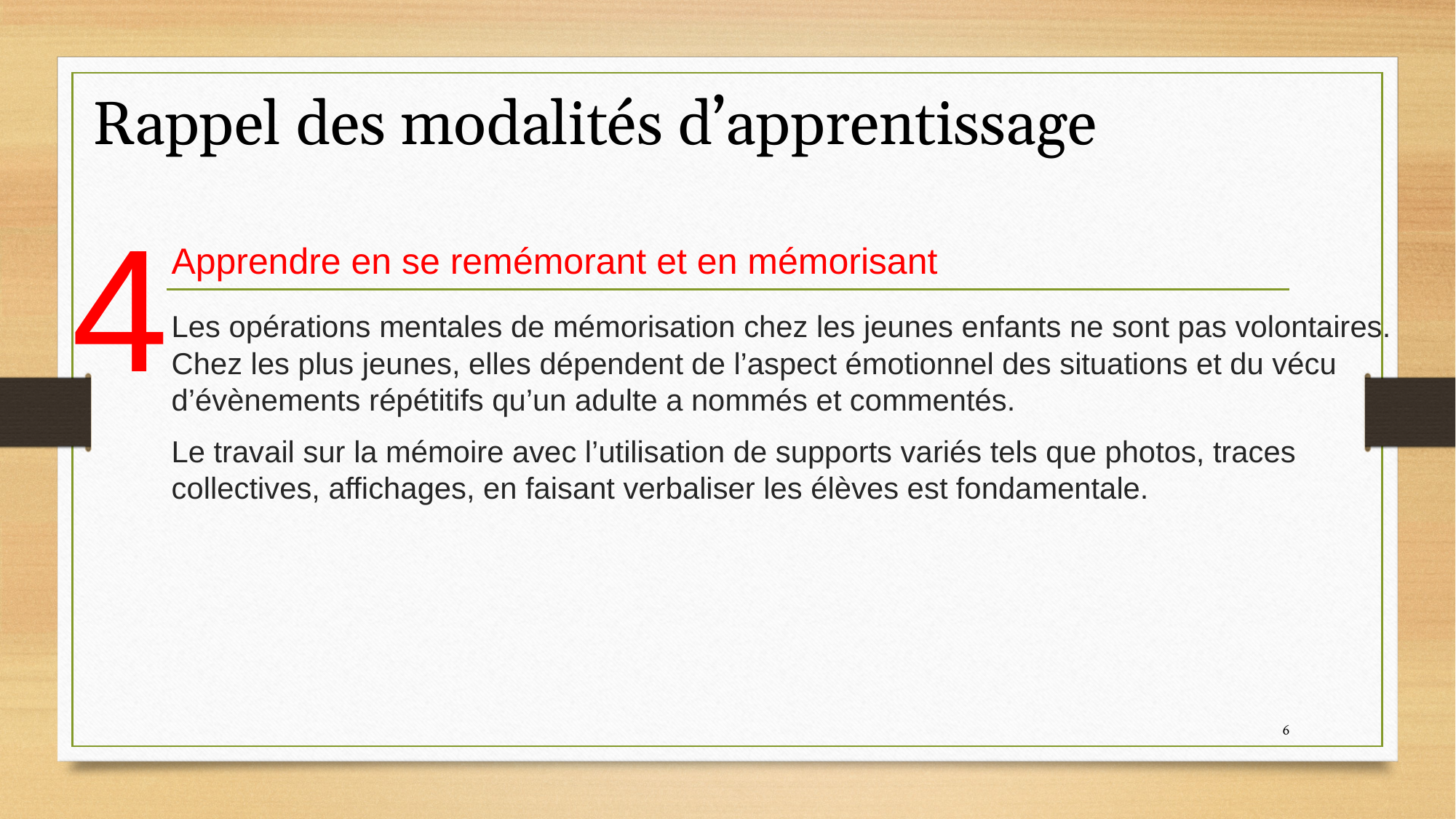

Rappel des modalités d’apprentissage
4
Apprendre en se remémorant et en mémorisant

Les opérations mentales de mémorisation chez les jeunes enfants ne sont pas volontaires. Chez les plus jeunes, elles dépendent de l’aspect émotionnel des situations et du vécu d’évènements répétitifs qu’un adulte a nommés et commentés.
Le travail sur la mémoire avec l’utilisation de supports variés tels que photos, traces collectives, affichages, en faisant verbaliser les élèves est fondamentale.
6